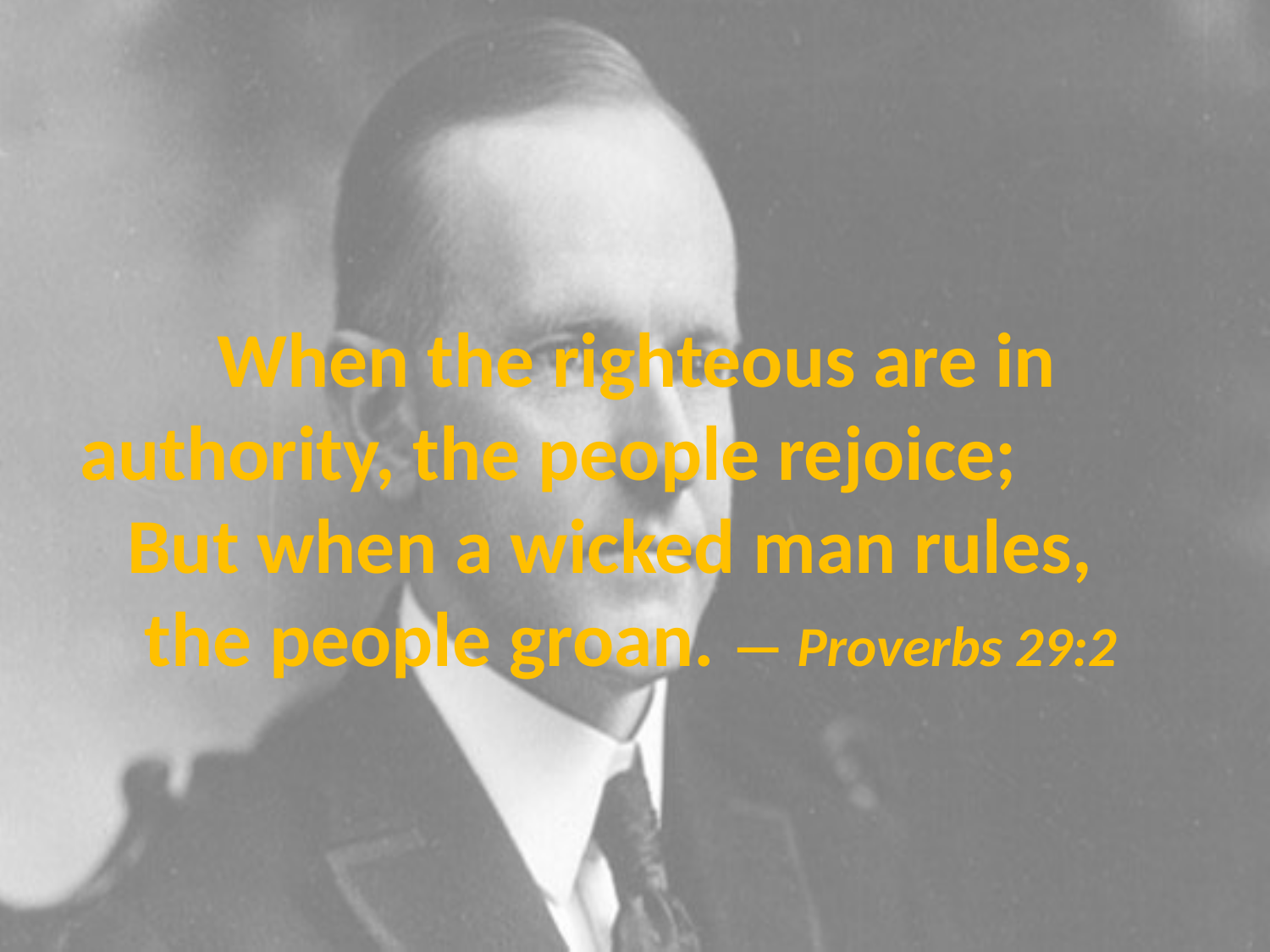

# When the righteous are in authority, the people rejoice;           But when a wicked man rules,    the people groan. — Proverbs 29:2